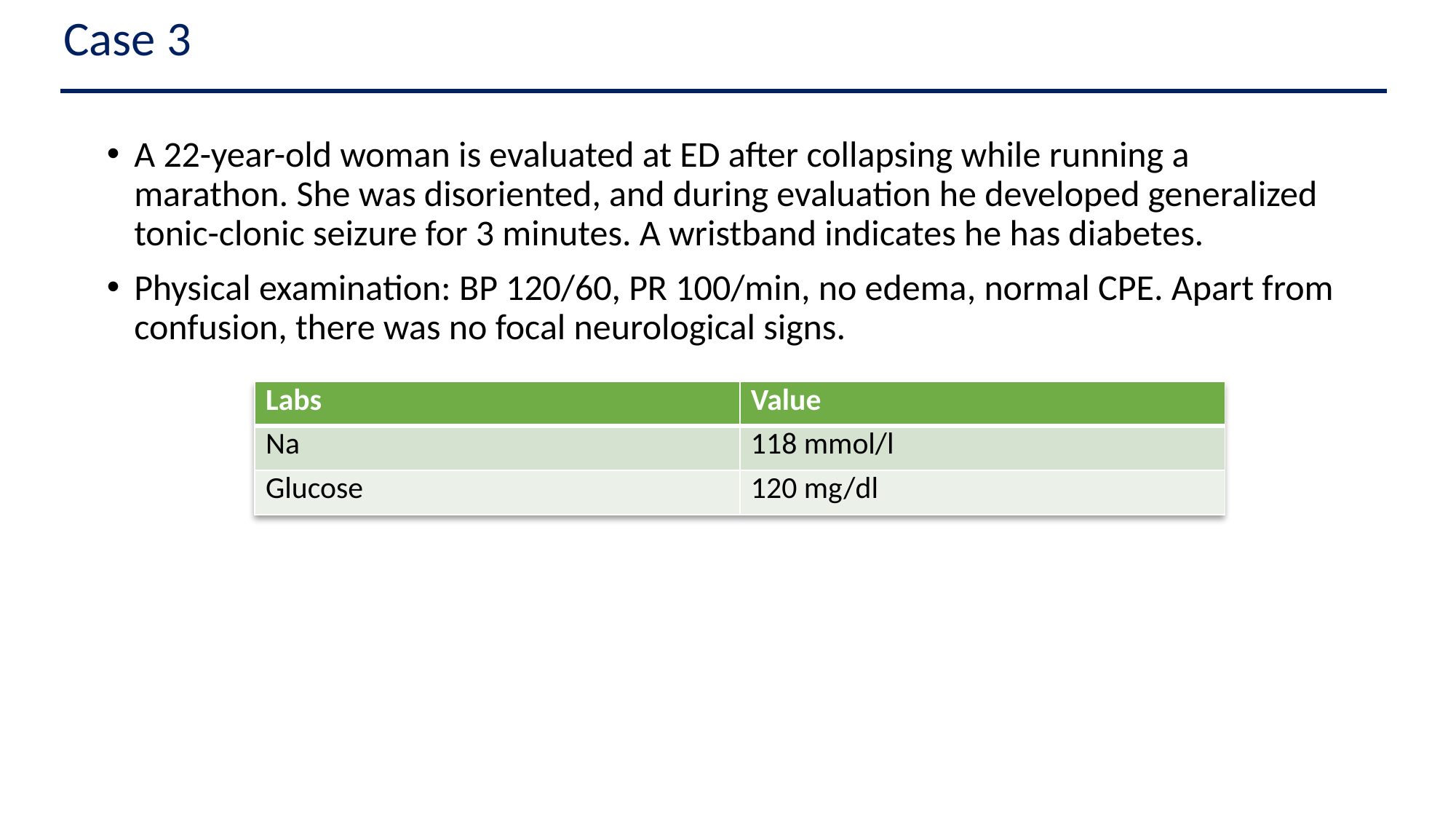

Case 3
A 22-year-old woman is evaluated at ED after collapsing while running a marathon. She was disoriented, and during evaluation he developed generalized tonic-clonic seizure for 3 minutes. A wristband indicates he has diabetes.
Physical examination: BP 120/60, PR 100/min, no edema, normal CPE. Apart from confusion, there was no focal neurological signs.

| Labs | Value |
| --- | --- |
| Na | 118 mmol/l |
| Glucose | 120 mg/dl |